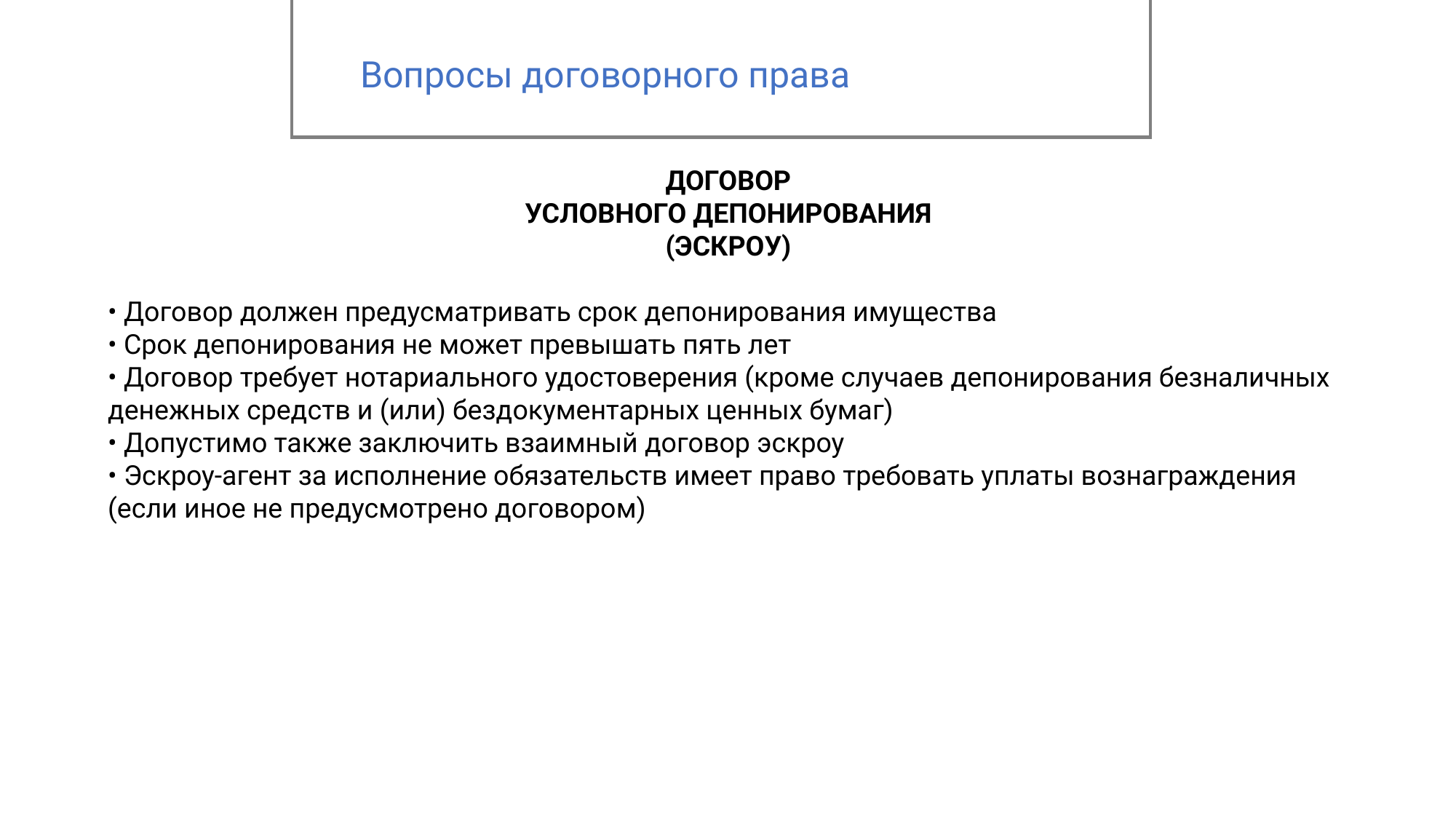

Вопросы договорного права
ДОГОВОР
УСЛОВНОГО ДЕПОНИРОВАНИЯ
(ЭСКРОУ)

• Договор должен предусматривать срок депонирования имущества
• Срок депонирования не может превышать пять лет
• Договор требует нотариального удостоверения (кроме случаев депонирования безналичных денежных средств и (или) бездокументарных ценных бумаг)
• Допустимо также заключить взаимный договор эскроу
• Эскроу-агент за исполнение обязательств имеет право требовать уплаты вознаграждения (если иное не предусмотрено договором)